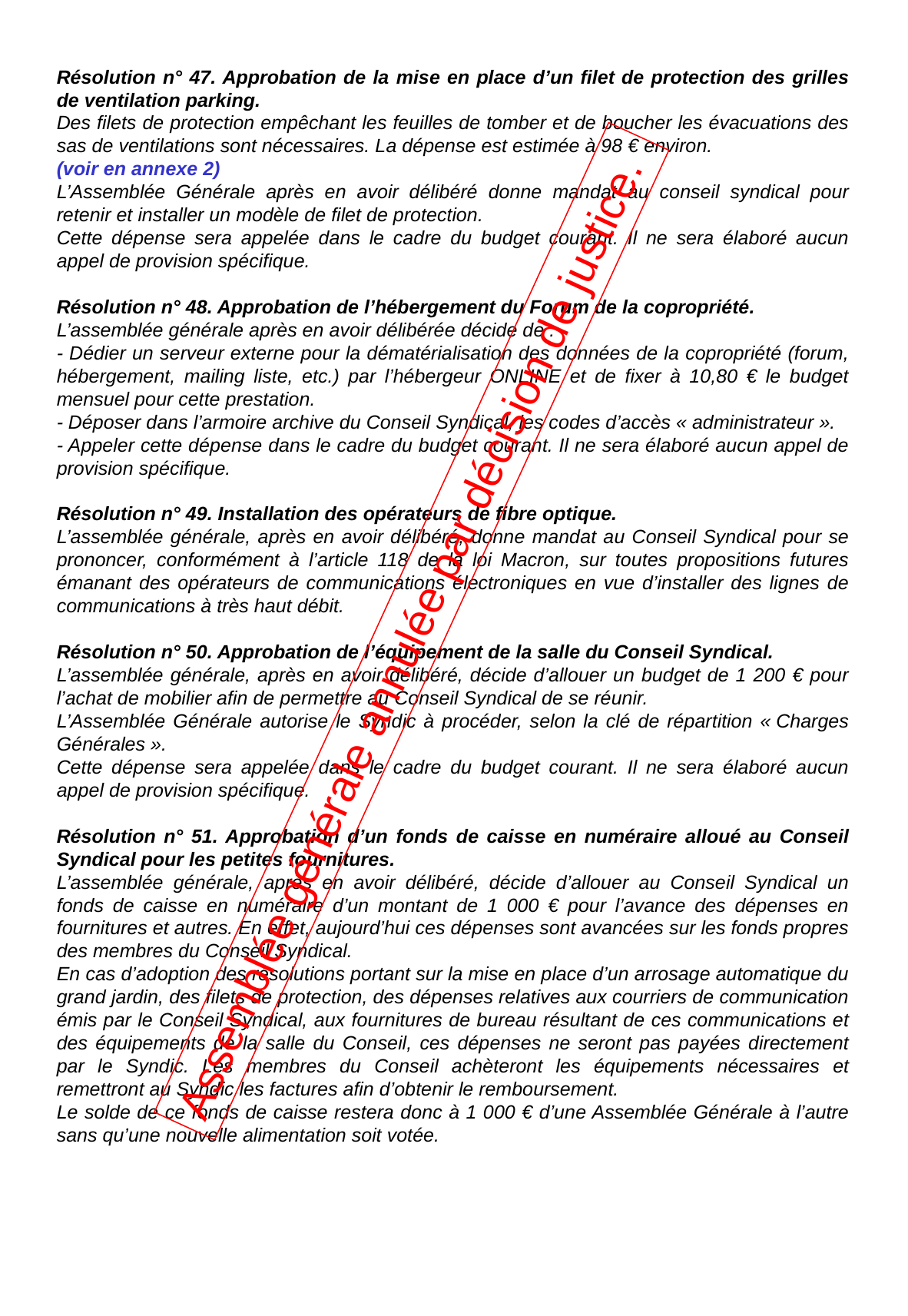

Résolution n° 47. Approbation de la mise en place d’un filet de protection des grilles de ventilation parking.
Des filets de protection empêchant les feuilles de tomber et de boucher les évacuations des sas de ventilations sont nécessaires. La dépense est estimée à 98 € environ.
(voir en annexe 2)
L’Assemblée Générale après en avoir délibéré donne mandat au conseil syndical pour retenir et installer un modèle de filet de protection.
Cette dépense sera appelée dans le cadre du budget courant. Il ne sera élaboré aucun appel de provision spécifique.

Résolution n° 48. Approbation de l’hébergement du Forum de la copropriété.
L’assemblée générale après en avoir délibérée décide de :
- Dédier un serveur externe pour la dématérialisation des données de la copropriété (forum, hébergement, mailing liste, etc.) par l’hébergeur ONLINE et de fixer à 10,80 € le budget mensuel pour cette prestation.
- Déposer dans l’armoire archive du Conseil Syndical, les codes d’accès « administrateur ».
- Appeler cette dépense dans le cadre du budget courant. Il ne sera élaboré aucun appel de provision spécifique.

Résolution n° 49. Installation des opérateurs de fibre optique.
L’assemblée générale, après en avoir délibéré, donne mandat au Conseil Syndical pour se prononcer, conformément à l’article 118 de la loi Macron, sur toutes propositions futures émanant des opérateurs de communications électroniques en vue d’installer des lignes de communications à très haut débit.

Résolution n° 50. Approbation de l’équipement de la salle du Conseil Syndical.
L’assemblée générale, après en avoir délibéré, décide d’allouer un budget de 1 200 € pour l’achat de mobilier afin de permettre au Conseil Syndical de se réunir.
L’Assemblée Générale autorise le Syndic à procéder, selon la clé de répartition « Charges Générales ».
Cette dépense sera appelée dans le cadre du budget courant. Il ne sera élaboré aucun appel de provision spécifique.

Résolution n° 51. Approbation d’un fonds de caisse en numéraire alloué au Conseil Syndical pour les petites fournitures.
L’assemblée générale, après en avoir délibéré, décide d’allouer au Conseil Syndical un fonds de caisse en numéraire d’un montant de 1 000 € pour l’avance des dépenses en fournitures et autres. En effet, aujourd’hui ces dépenses sont avancées sur les fonds propres des membres du Conseil Syndical.
En cas d’adoption des résolutions portant sur la mise en place d’un arrosage automatique du grand jardin, des filets de protection, des dépenses relatives aux courriers de communication émis par le Conseil Syndical, aux fournitures de bureau résultant de ces communications et des équipements de la salle du Conseil, ces dépenses ne seront pas payées directement par le Syndic. Les membres du Conseil achèteront les équipements nécessaires et remettront au Syndic les factures afin d’obtenir le remboursement.
Le solde de ce fonds de caisse restera donc à 1 000 € d’une Assemblée Générale à l’autre sans qu’une nouvelle alimentation soit votée.
Assemblée générale annulée par décision de justice.